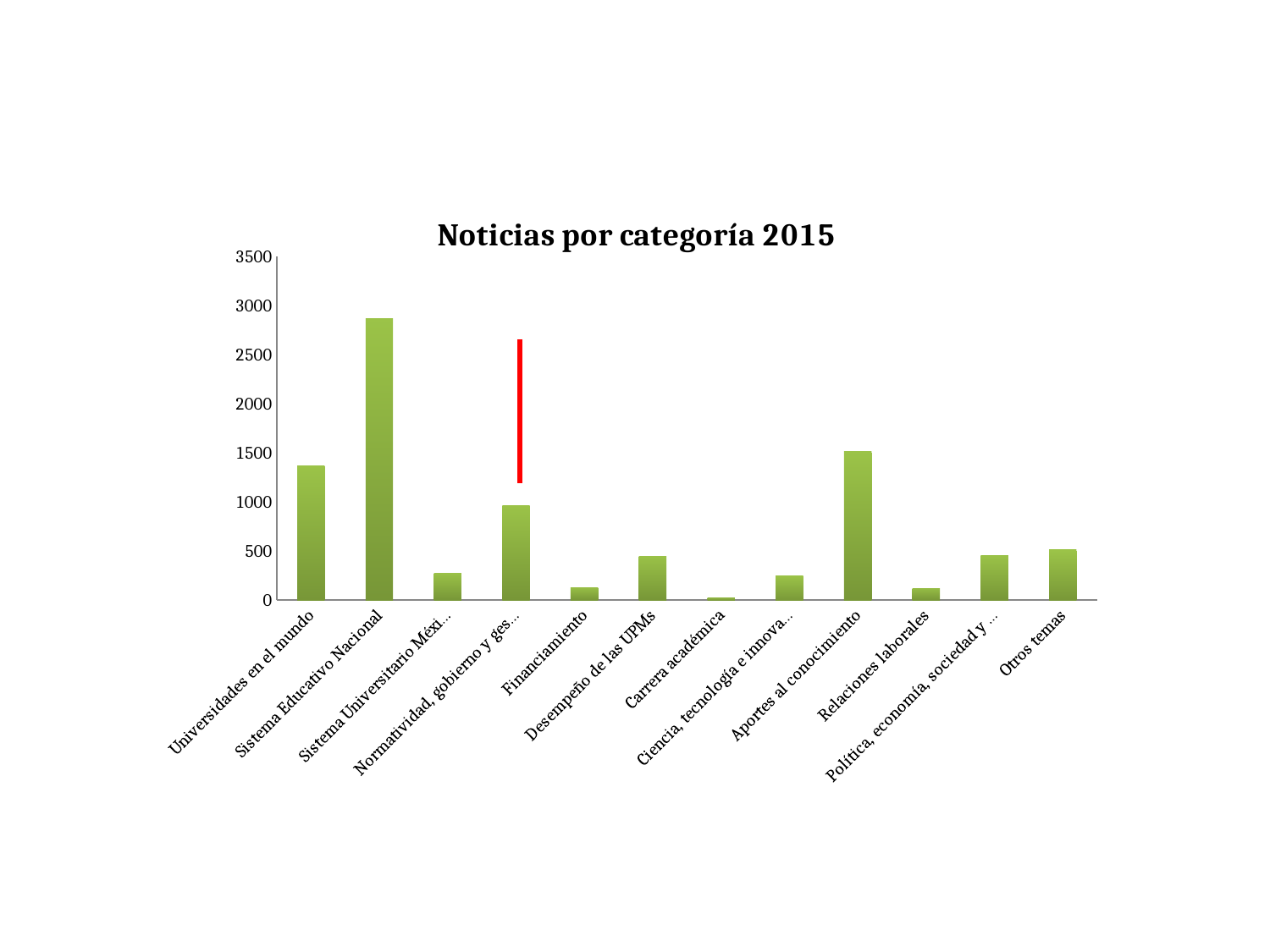

### Chart: Noticias por categoría 2015

| Category |  |
|---|---|
| Universidades en el mundo | 1368.0 |
| Sistema Educativo Nacional | 2869.0 |
| Sistema Universitario Méxicano | 272.0 |
| Normatividad, gobierno y gestión | 958.0 |
| Financiamiento | 125.0 |
| Desempeño de las UPMs | 441.0 |
| Carrera académica | 25.0 |
| Ciencia, tecnología e innovación | 249.0 |
| Aportes al conocimiento | 1512.0 |
| Relaciones laborales | 118.0 |
| Política, economía, sociedad y cultura | 454.0 |
| Otros temas | 511.0 |